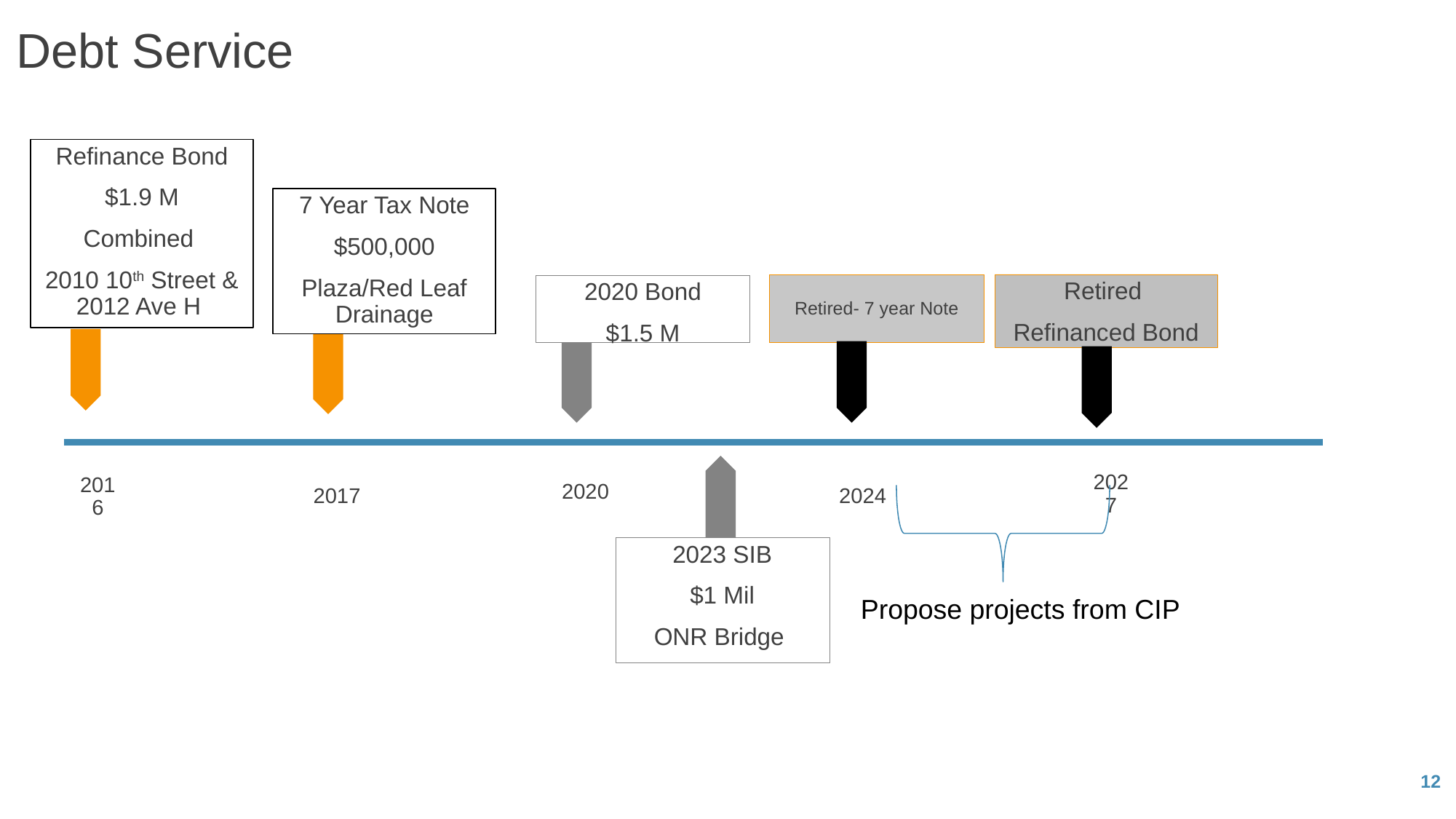

Debt Service
Refinance Bond
$1.9 M
Combined
2010 10th Street & 2012 Ave H

7 Year Tax Note
$500,000
Plaza/Red Leaf Drainage

Retired
Refinanced Bond

2020 Bond
$1.5 M
Retired- 7 year Note

# Timeline

2020
2027

2024
2016
2017
2023 SIB
$1 Mil
ONR Bridge
Propose projects from CIP
12